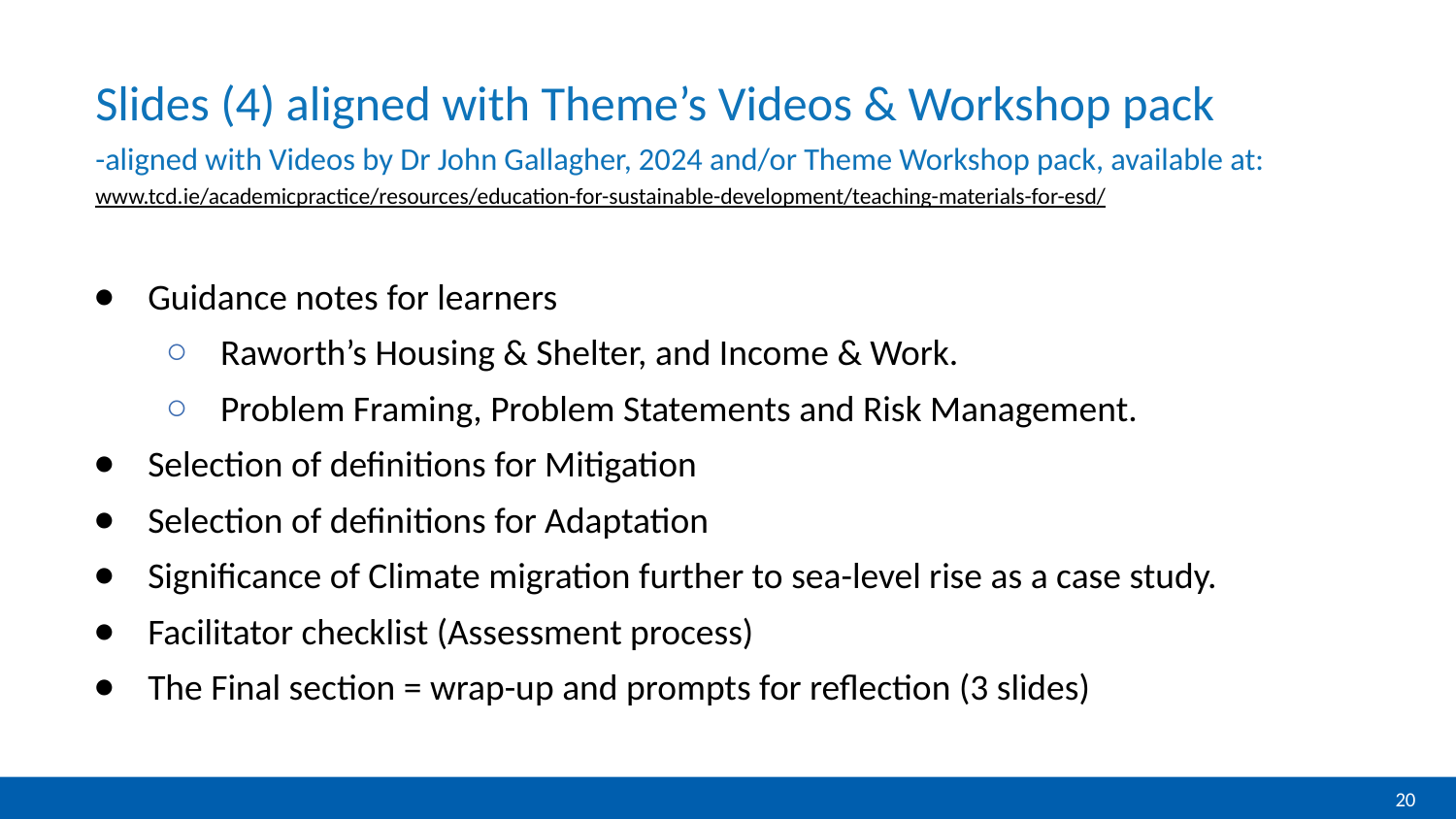

# Slides (4) aligned with Theme’s Videos & Workshop pack -aligned with Videos by Dr John Gallagher, 2024 and/or Theme Workshop pack, available at: www.tcd.ie/academicpractice/resources/education-for-sustainable-development/teaching-materials-for-esd/
Guidance notes for learners
Raworth’s Housing & Shelter, and Income & Work.
Problem Framing, Problem Statements and Risk Management.
Selection of definitions for Mitigation
Selection of definitions for Adaptation
Significance of Climate migration further to sea-level rise as a case study.
Facilitator checklist (Assessment process)
The Final section = wrap-up and prompts for reflection (3 slides)
20